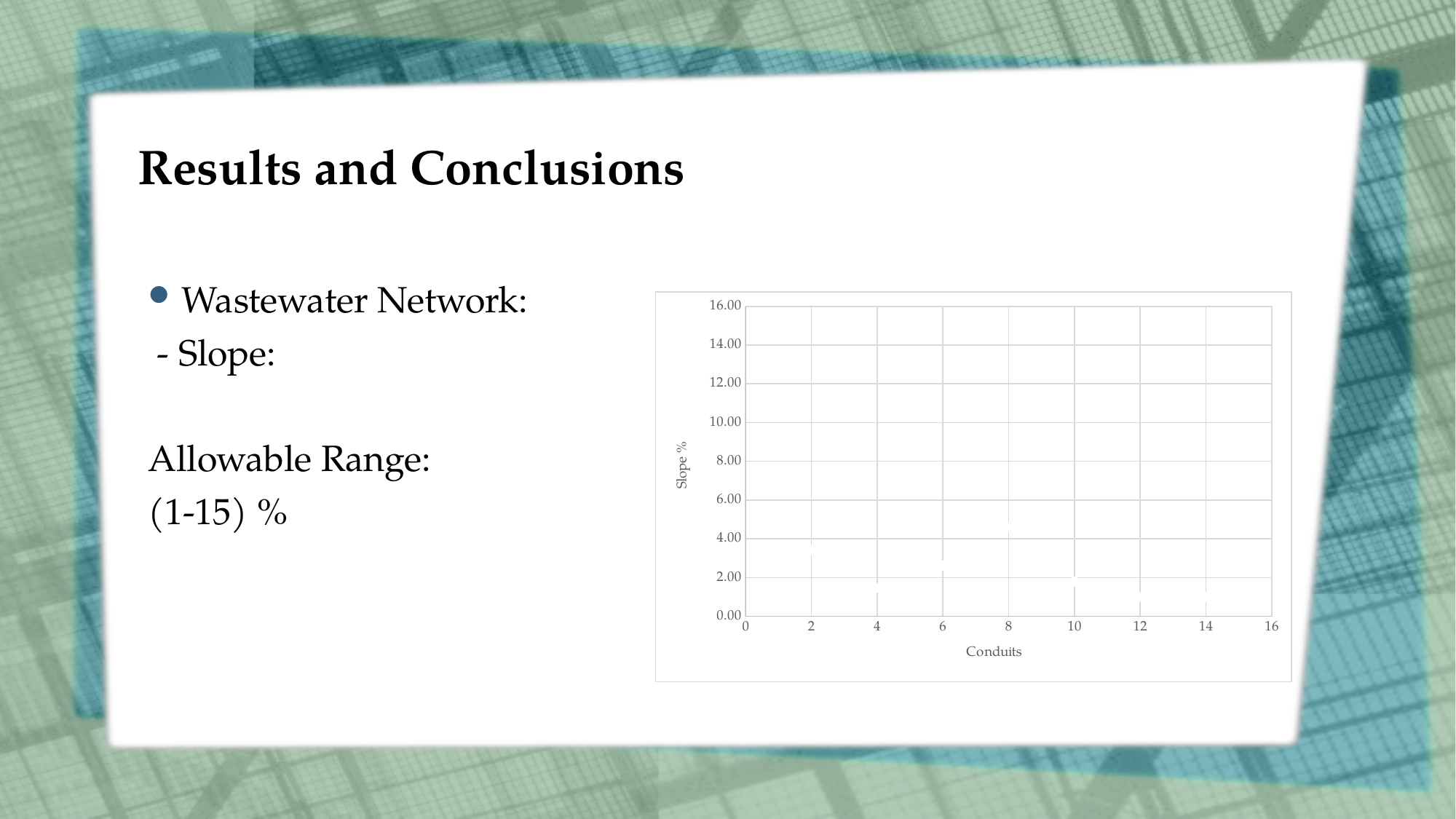

# Results and Conclusions

Wastewater Network:
 - Slope:

Allowable Range:
(1-15) %

### Chart

| Category | Y-Values |  |  |  |  |
|---|---|---|---|---|---|